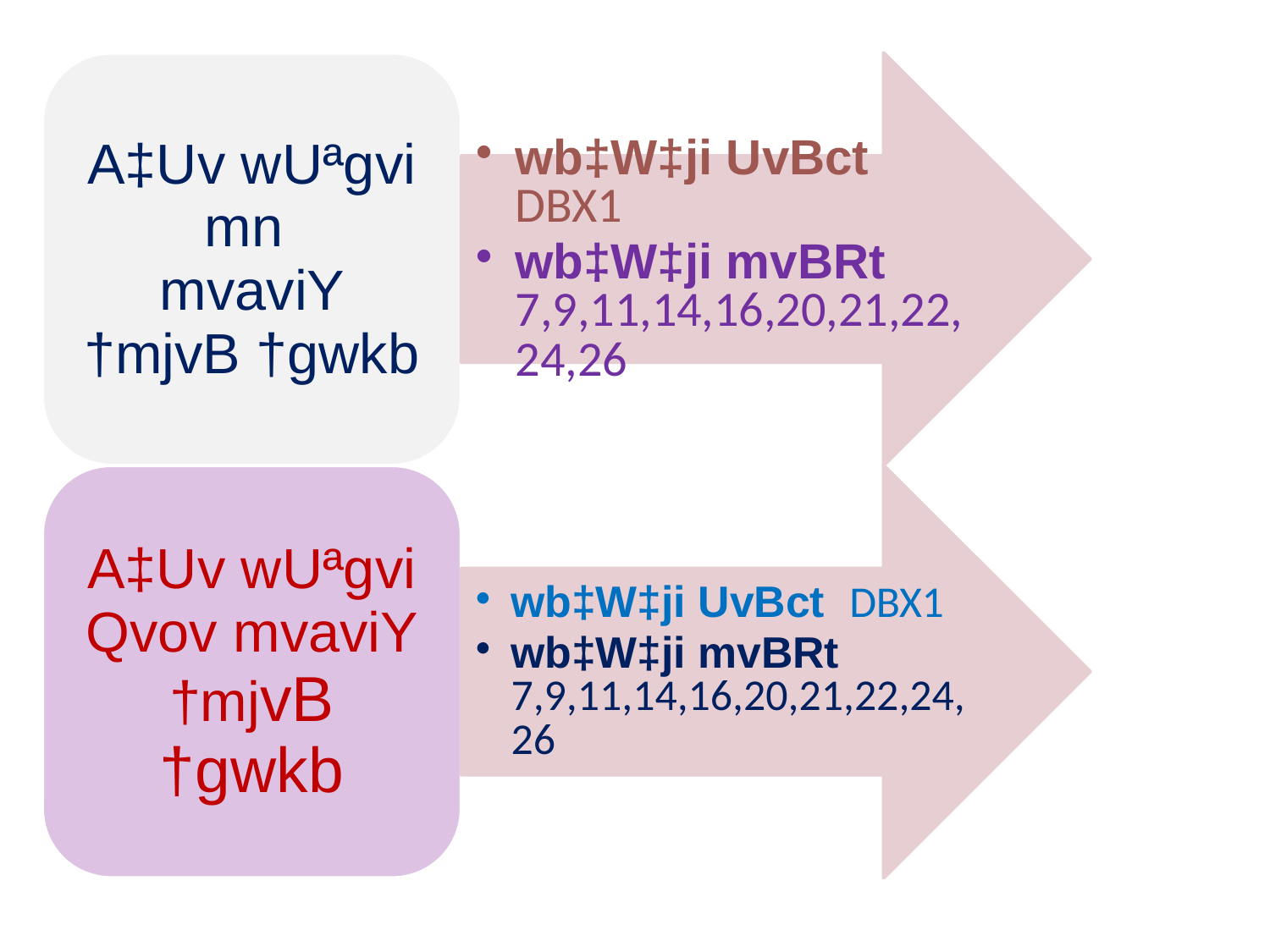

mvaviY †mjvB †gwkb
wb‡W‡ji UvBct DBX1
wb‡W‡ji mvBRt  7,9,11,14,16,20,21,22,24,26
wb‡W‡ji mvBRt  7,9,11,14,16,20,21,22,24,26
wb‡W‡ji UvBct  DBX1
A‡Uv wUªgvi Qvov mvaviY †mjvB †gwkb